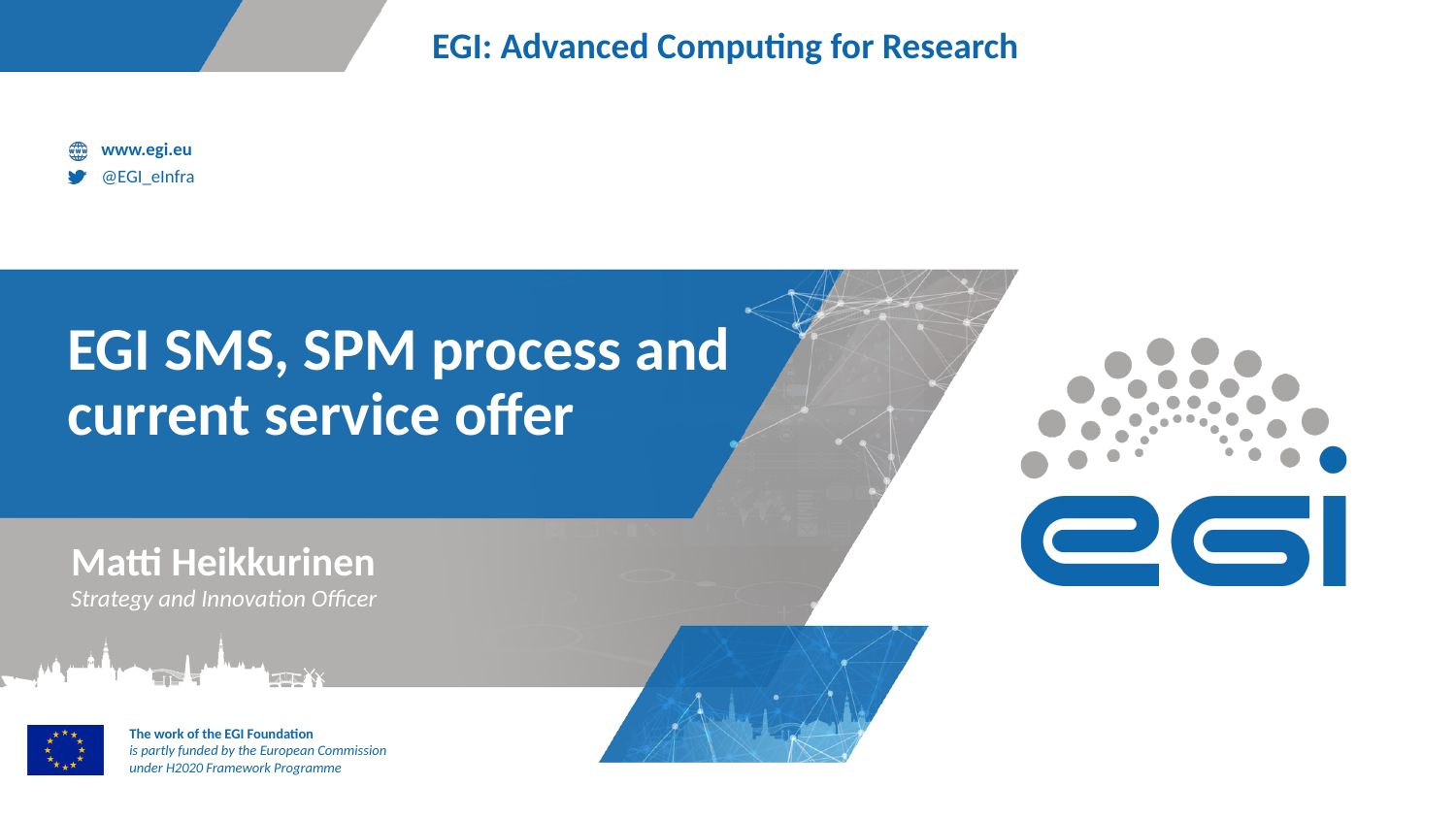

# EGI SMS, SPM process and current service offer

Matti Heikkurinen
Strategy and Innovation Officer